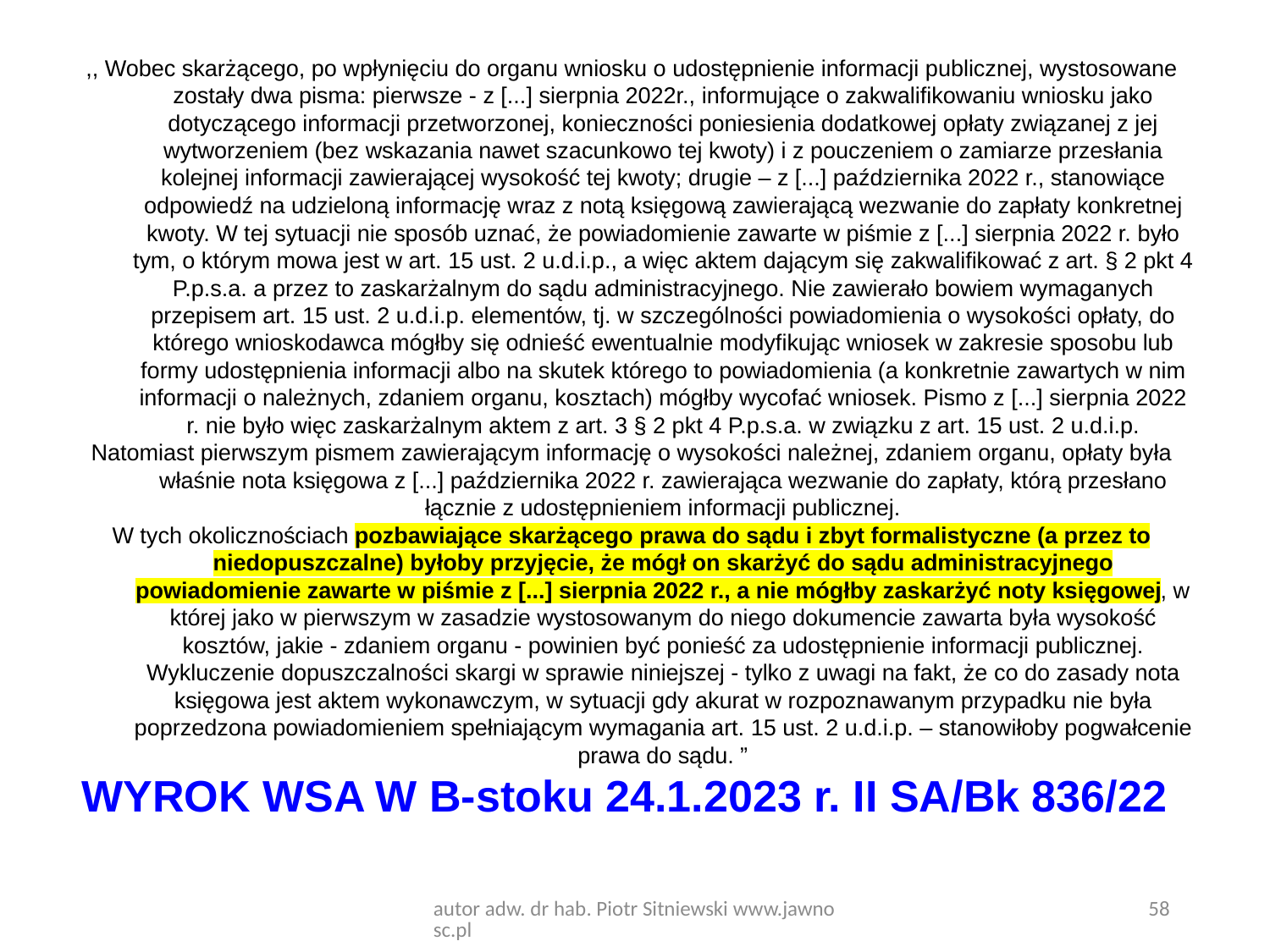

,, Wobec skarżącego, po wpłynięciu do organu wniosku o udostępnienie informacji publicznej, wystosowane zostały dwa pisma: pierwsze - z [...] sierpnia 2022r., informujące o zakwalifikowaniu wniosku jako dotyczącego informacji przetworzonej, konieczności poniesienia dodatkowej opłaty związanej z jej wytworzeniem (bez wskazania nawet szacunkowo tej kwoty) i z pouczeniem o zamiarze przesłania kolejnej informacji zawierającej wysokość tej kwoty; drugie – z [...] października 2022 r., stanowiące odpowiedź na udzieloną informację wraz z notą księgową zawierającą wezwanie do zapłaty konkretnej kwoty. W tej sytuacji nie sposób uznać, że powiadomienie zawarte w piśmie z [...] sierpnia 2022 r. było tym, o którym mowa jest w art. 15 ust. 2 u.d.i.p., a więc aktem dającym się zakwalifikować z art. § 2 pkt 4 P.p.s.a. a przez to zaskarżalnym do sądu administracyjnego. Nie zawierało bowiem wymaganych przepisem art. 15 ust. 2 u.d.i.p. elementów, tj. w szczególności powiadomienia o wysokości opłaty, do którego wnioskodawca mógłby się odnieść ewentualnie modyfikując wniosek w zakresie sposobu lub formy udostępnienia informacji albo na skutek którego to powiadomienia (a konkretnie zawartych w nim informacji o należnych, zdaniem organu, kosztach) mógłby wycofać wniosek. Pismo z [...] sierpnia 2022 r. nie było więc zaskarżalnym aktem z art. 3 § 2 pkt 4 P.p.s.a. w związku z art. 15 ust. 2 u.d.i.p.
Natomiast pierwszym pismem zawierającym informację o wysokości należnej, zdaniem organu, opłaty była właśnie nota księgowa z [...] października 2022 r. zawierająca wezwanie do zapłaty, którą przesłano łącznie z udostępnieniem informacji publicznej.
W tych okolicznościach pozbawiające skarżącego prawa do sądu i zbyt formalistyczne (a przez to niedopuszczalne) byłoby przyjęcie, że mógł on skarżyć do sądu administracyjnego powiadomienie zawarte w piśmie z [...] sierpnia 2022 r., a nie mógłby zaskarżyć noty księgowej, w której jako w pierwszym w zasadzie wystosowanym do niego dokumencie zawarta była wysokość kosztów, jakie - zdaniem organu - powinien być ponieść za udostępnienie informacji publicznej. Wykluczenie dopuszczalności skargi w sprawie niniejszej - tylko z uwagi na fakt, że co do zasady nota księgowa jest aktem wykonawczym, w sytuacji gdy akurat w rozpoznawanym przypadku nie była poprzedzona powiadomieniem spełniającym wymagania art. 15 ust. 2 u.d.i.p. – stanowiłoby pogwałcenie prawa do sądu. ”
WYROK WSA W B-stoku 24.1.2023 r. II SA/Bk 836/22
autor adw. dr hab. Piotr Sitniewski www.jawnosc.pl
58